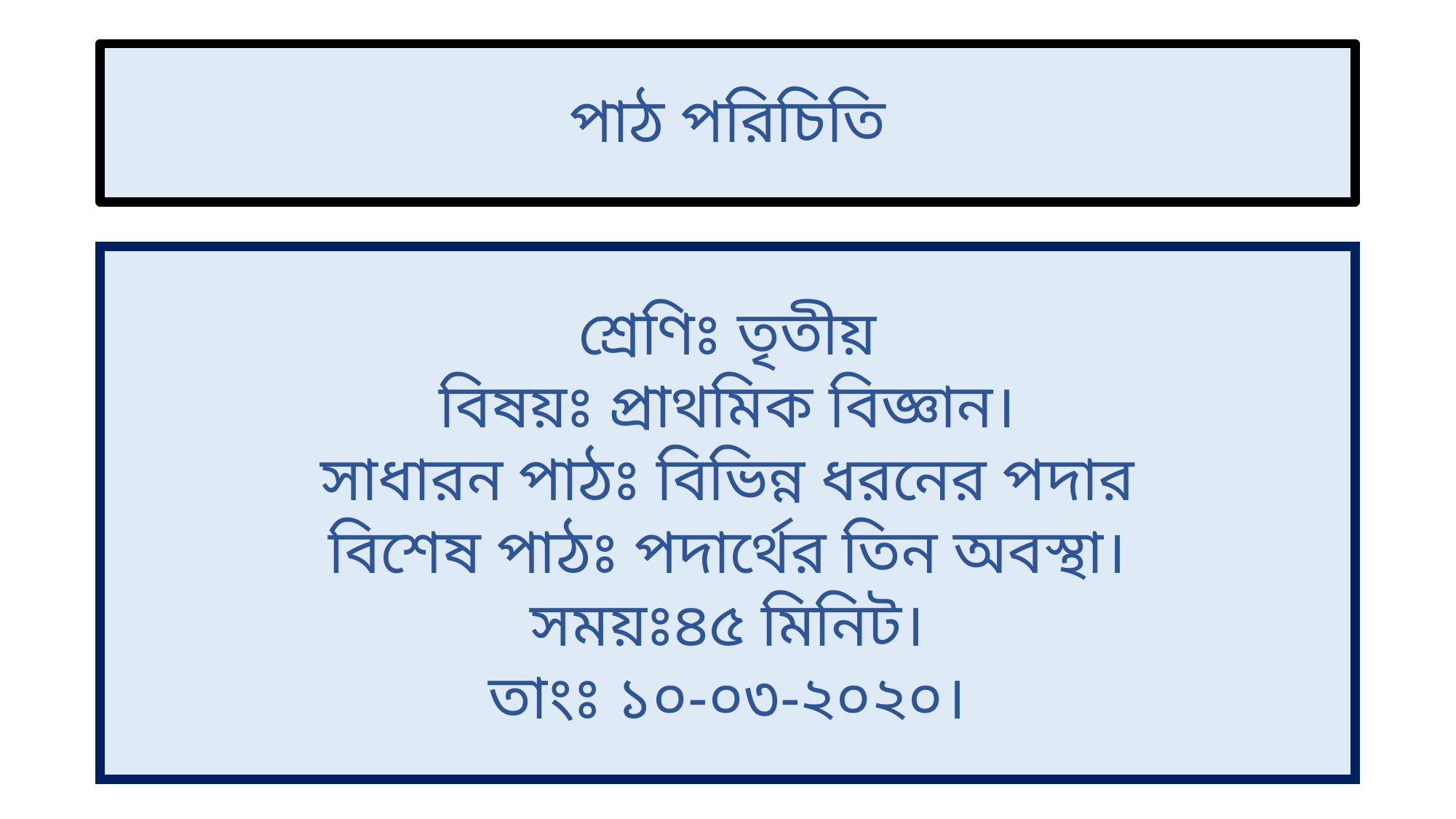

# পাঠ পরিচিতি
শ্রেণিঃ তৃতীয়
বিষয়ঃ প্রাথমিক বিজ্ঞান।
সাধারন পাঠঃ বিভিন্ন ধরনের পদার
বিশেষ পাঠঃ পদার্থের তিন অবস্থা।
সময়ঃ৪৫ মিনিট।
তাংঃ ১০-০৩-২০২০।